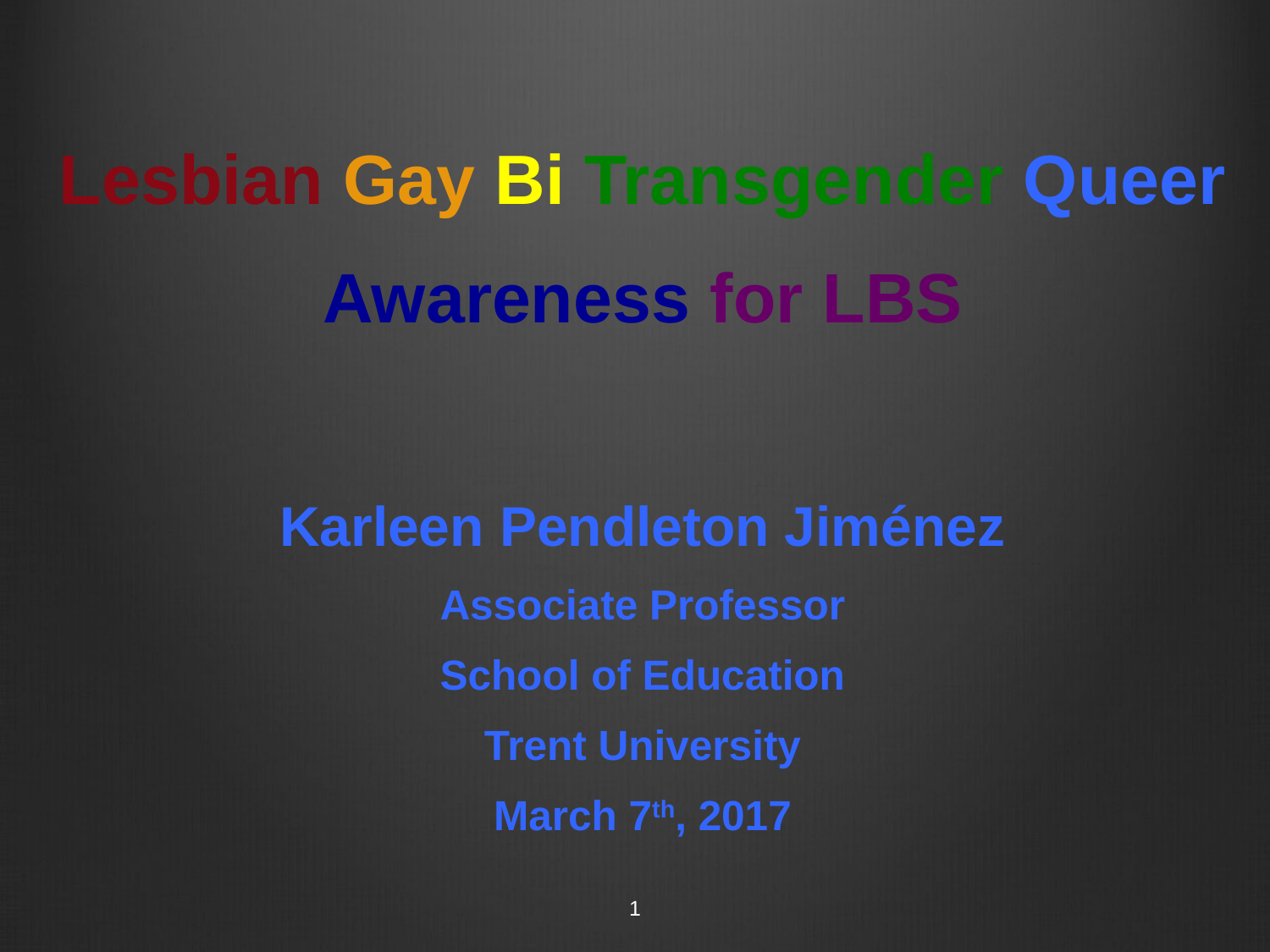

Lesbian Gay Bi Transgender Queer
Awareness for LBS

Karleen Pendleton Jiménez
Associate Professor
School of Education
Trent University
March 7th, 2017
1